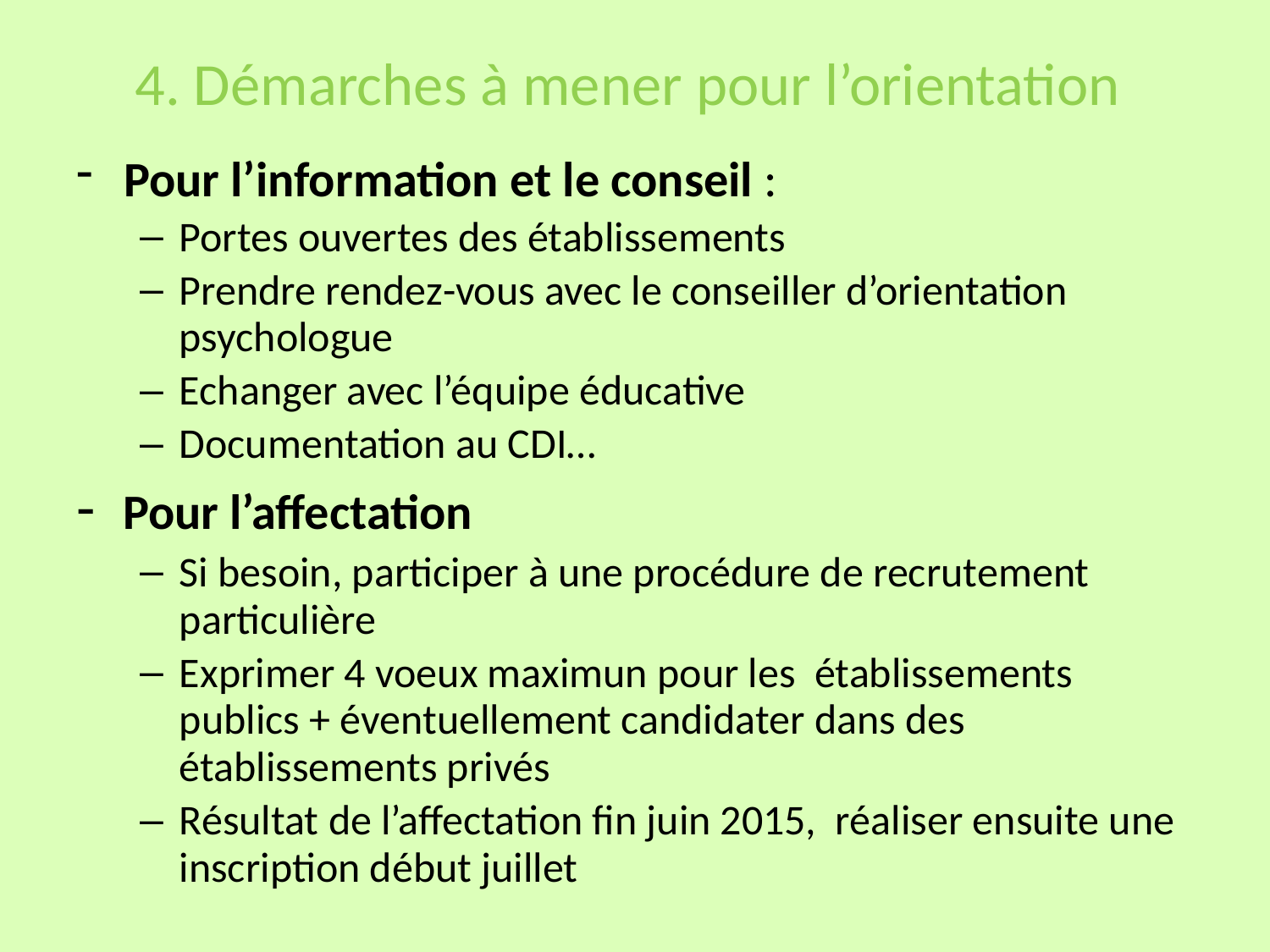

# 4. Démarches à mener pour l’orientation
Pour l’information et le conseil :
Portes ouvertes des établissements
Prendre rendez-vous avec le conseiller d’orientation psychologue
Echanger avec l’équipe éducative
Documentation au CDI…
-  Pour l’affectation
Si besoin, participer à une procédure de recrutement particulière
Exprimer 4 voeux maximun pour les  établissements publics + éventuellement candidater dans des établissements privés
Résultat de l’affectation fin juin 2015,  réaliser ensuite une inscription début juillet